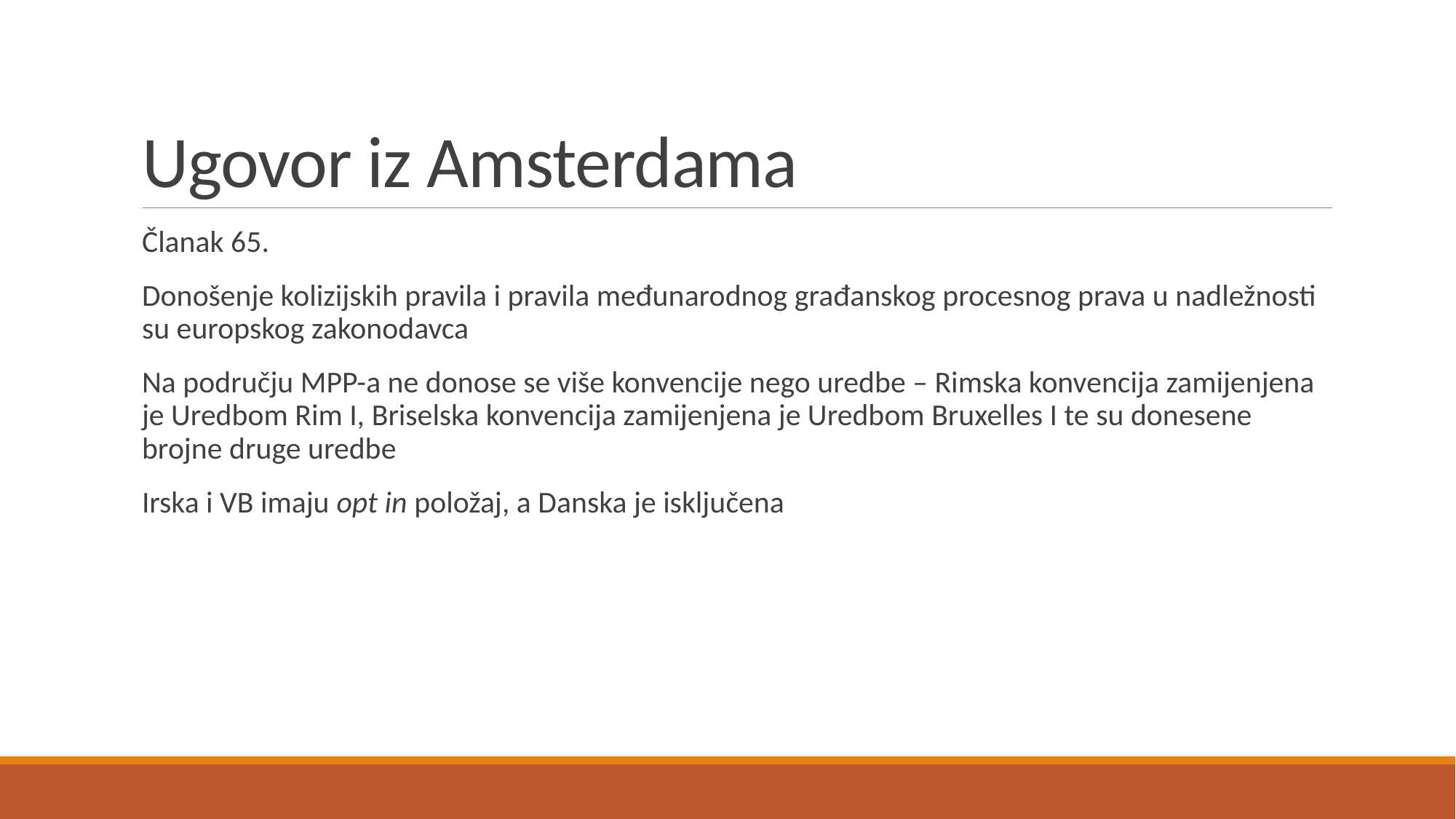

# Ugovor iz Amsterdama
Članak 65.
Donošenje kolizijskih pravila i pravila međunarodnog građanskog procesnog prava u nadležnosti su europskog zakonodavca
Na području MPP-a ne donose se više konvencije nego uredbe – Rimska konvencija zamijenjena je Uredbom Rim I, Briselska konvencija zamijenjena je Uredbom Bruxelles I te su donesene brojne druge uredbe
Irska i VB imaju opt in položaj, a Danska je isključena